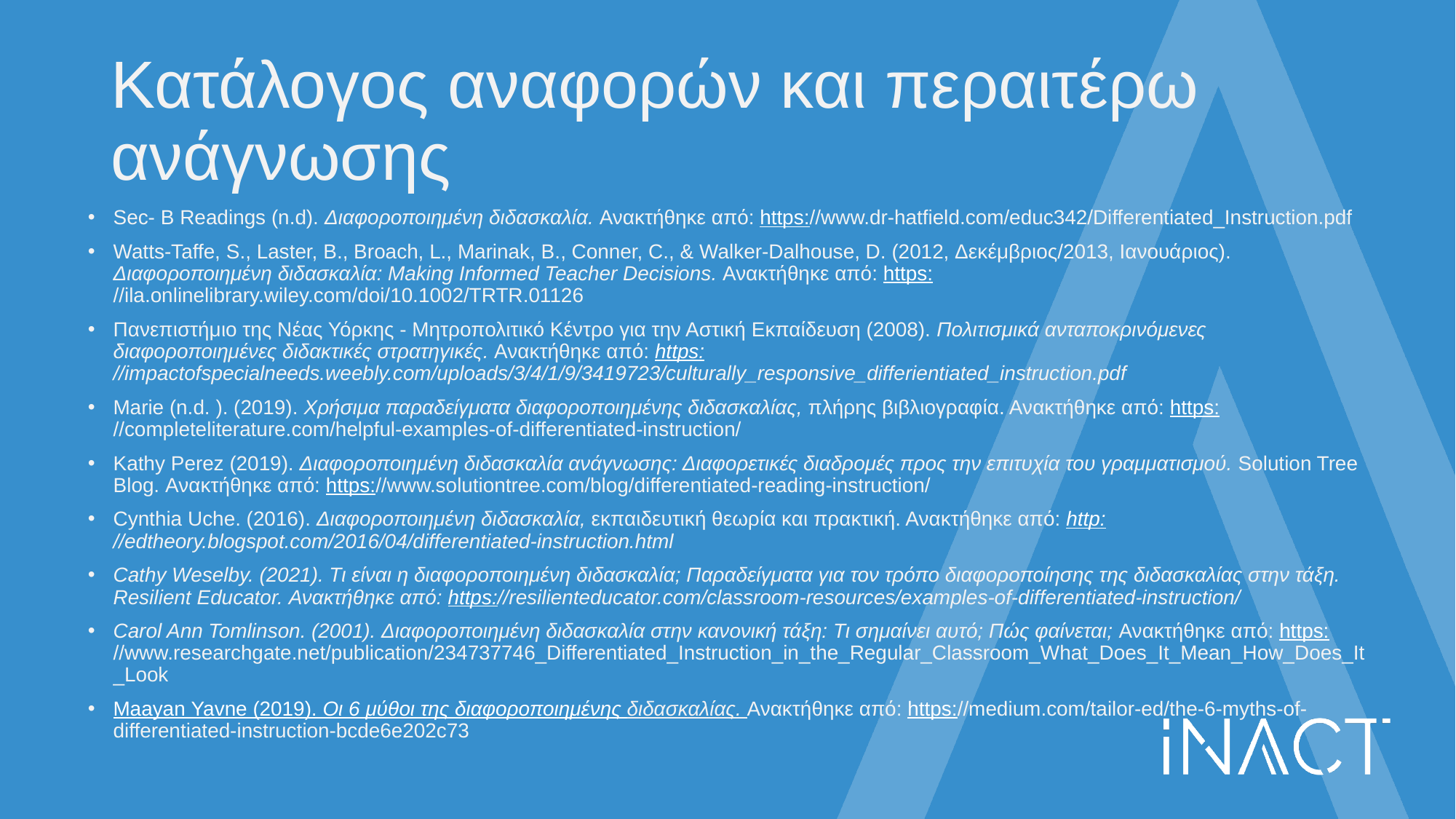

# Κατάλογος αναφορών και περαιτέρω ανάγνωσης
Sec- B Readings (n.d). Διαφοροποιημένη διδασκαλία. Ανακτήθηκε από: https://www.dr-hatfield.com/educ342/Differentiated_Instruction.pdf
Watts-Taffe, S., Laster, B., Broach, L., Marinak, B., Conner, C., & Walker-Dalhouse, D. (2012, Δεκέμβριος/2013, Ιανουάριος). Διαφοροποιημένη διδασκαλία: Making Informed Teacher Decisions. Ανακτήθηκε από: https://ila.onlinelibrary.wiley.com/doi/10.1002/TRTR.01126
Πανεπιστήμιο της Νέας Υόρκης - Μητροπολιτικό Κέντρο για την Αστική Εκπαίδευση (2008). Πολιτισμικά ανταποκρινόμενες διαφοροποιημένες διδακτικές στρατηγικές. Ανακτήθηκε από: https://impactofspecialneeds.weebly.com/uploads/3/4/1/9/3419723/culturally_responsive_differientiated_instruction.pdf
Marie (n.d. ). (2019). Χρήσιμα παραδείγματα διαφοροποιημένης διδασκαλίας, πλήρης βιβλιογραφία. Ανακτήθηκε από: https://completeliterature.com/helpful-examples-of-differentiated-instruction/
Kathy Perez (2019). Διαφοροποιημένη διδασκαλία ανάγνωσης: Διαφορετικές διαδρομές προς την επιτυχία του γραμματισμού. Solution Tree Blog. Ανακτήθηκε από: https://www.solutiontree.com/blog/differentiated-reading-instruction/
Cynthia Uche. (2016). Διαφοροποιημένη διδασκαλία, εκπαιδευτική θεωρία και πρακτική. Ανακτήθηκε από: http://edtheory.blogspot.com/2016/04/differentiated-instruction.html
Cathy Weselby. (2021). Τι είναι η διαφοροποιημένη διδασκαλία; Παραδείγματα για τον τρόπο διαφοροποίησης της διδασκαλίας στην τάξη. Resilient Educator. Ανακτήθηκε από: https://resilienteducator.com/classroom-resources/examples-of-differentiated-instruction/
Carol Ann Tomlinson. (2001). Διαφοροποιημένη διδασκαλία στην κανονική τάξη: Τι σημαίνει αυτό; Πώς φαίνεται; Ανακτήθηκε από: https://www.researchgate.net/publication/234737746_Differentiated_Instruction_in_the_Regular_Classroom_What_Does_It_Mean_How_Does_It_Look
Maayan Yavne (2019). Οι 6 μύθοι της διαφοροποιημένης διδασκαλίας. Ανακτήθηκε από: https://medium.com/tailor-ed/the-6-myths-of-differentiated-instruction-bcde6e202c73